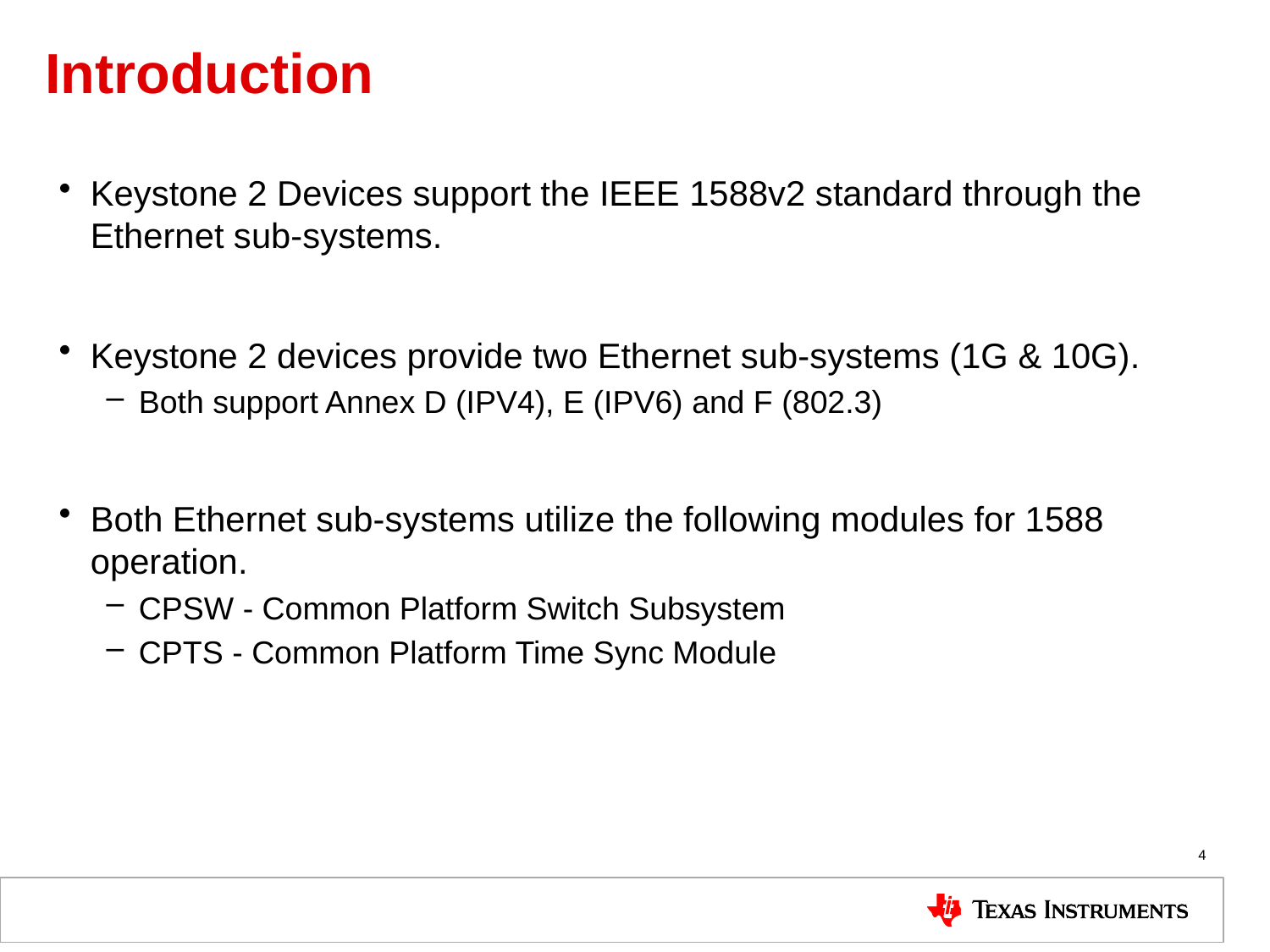

# Introduction
Keystone 2 Devices support the IEEE 1588v2 standard through the Ethernet sub-systems.

Keystone 2 devices provide two Ethernet sub-systems (1G & 10G).
Both support Annex D (IPV4), E (IPV6) and F (802.3)

Both Ethernet sub-systems utilize the following modules for 1588 operation.
CPSW - Common Platform Switch Subsystem
CPTS - Common Platform Time Sync Module

4